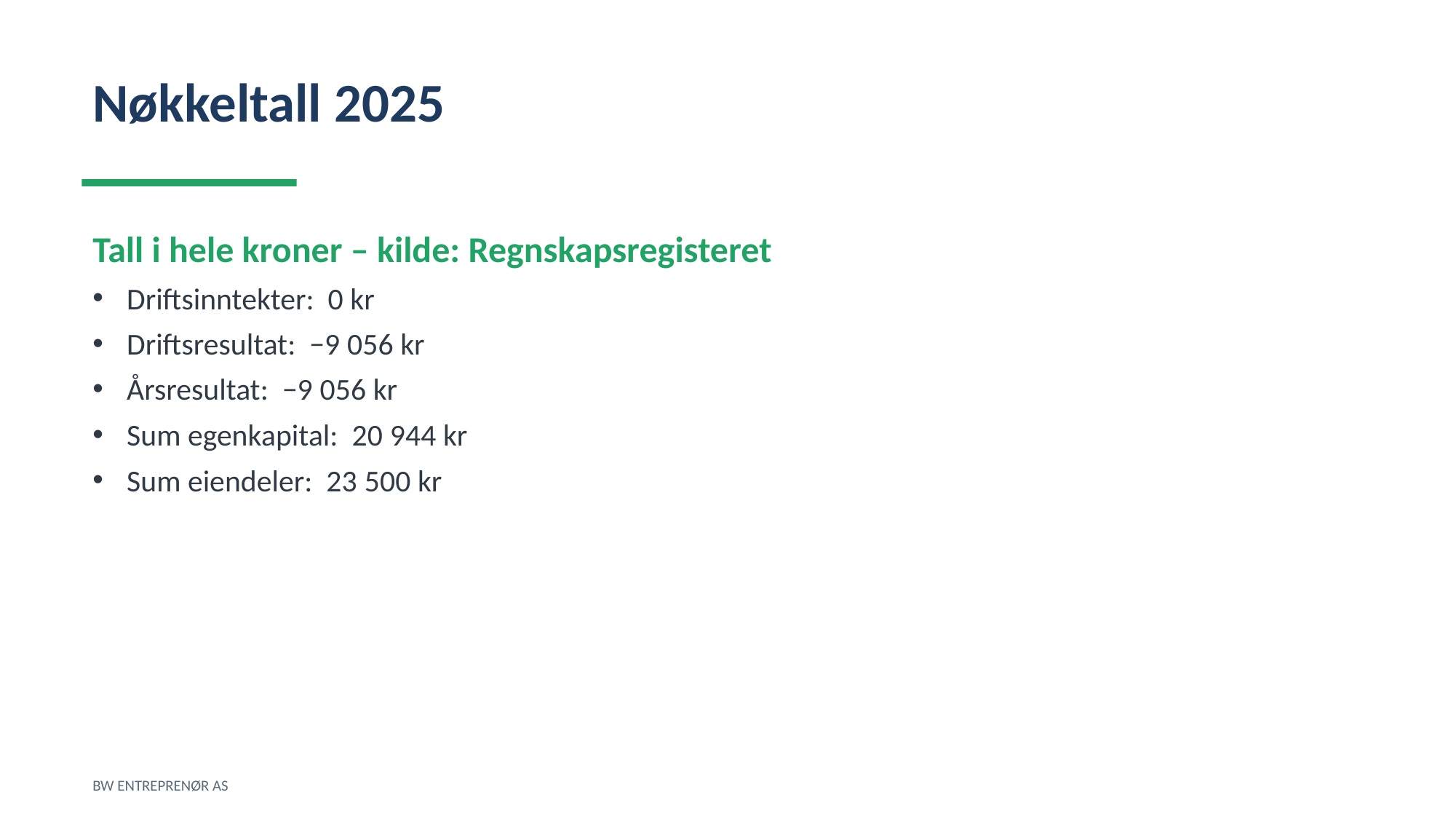

Nøkkeltall 2025

Tall i hele kroner – kilde: Regnskapsregisteret
Driftsinntekter:  0 kr
Driftsresultat:  −9 056 kr
Årsresultat:  −9 056 kr
Sum egenkapital:  20 944 kr
Sum eiendeler:  23 500 kr
BW ENTREPRENØR AS